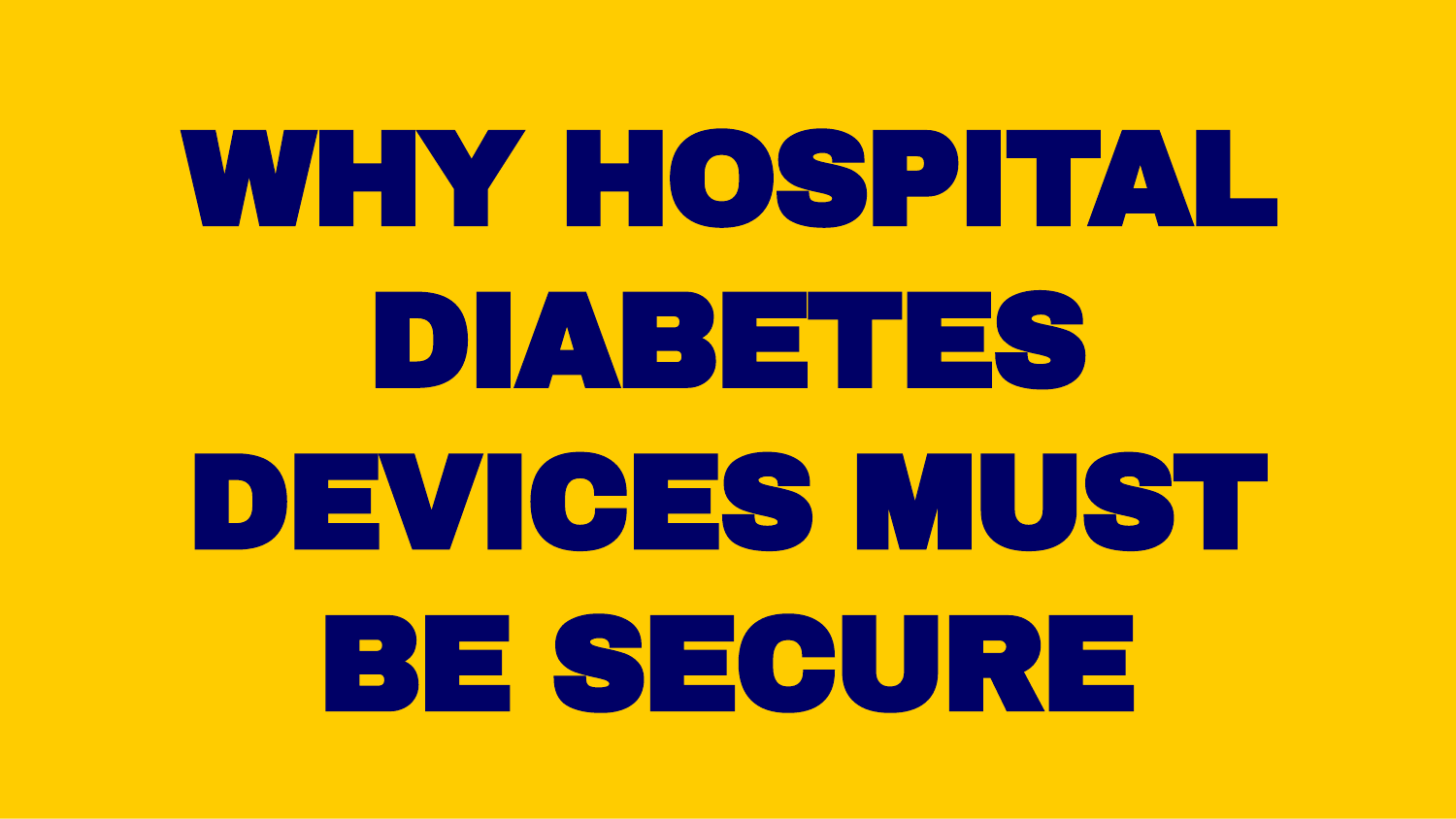

WHY HOSPITAL DIABETES
DEVICES MUST
BE SECURE